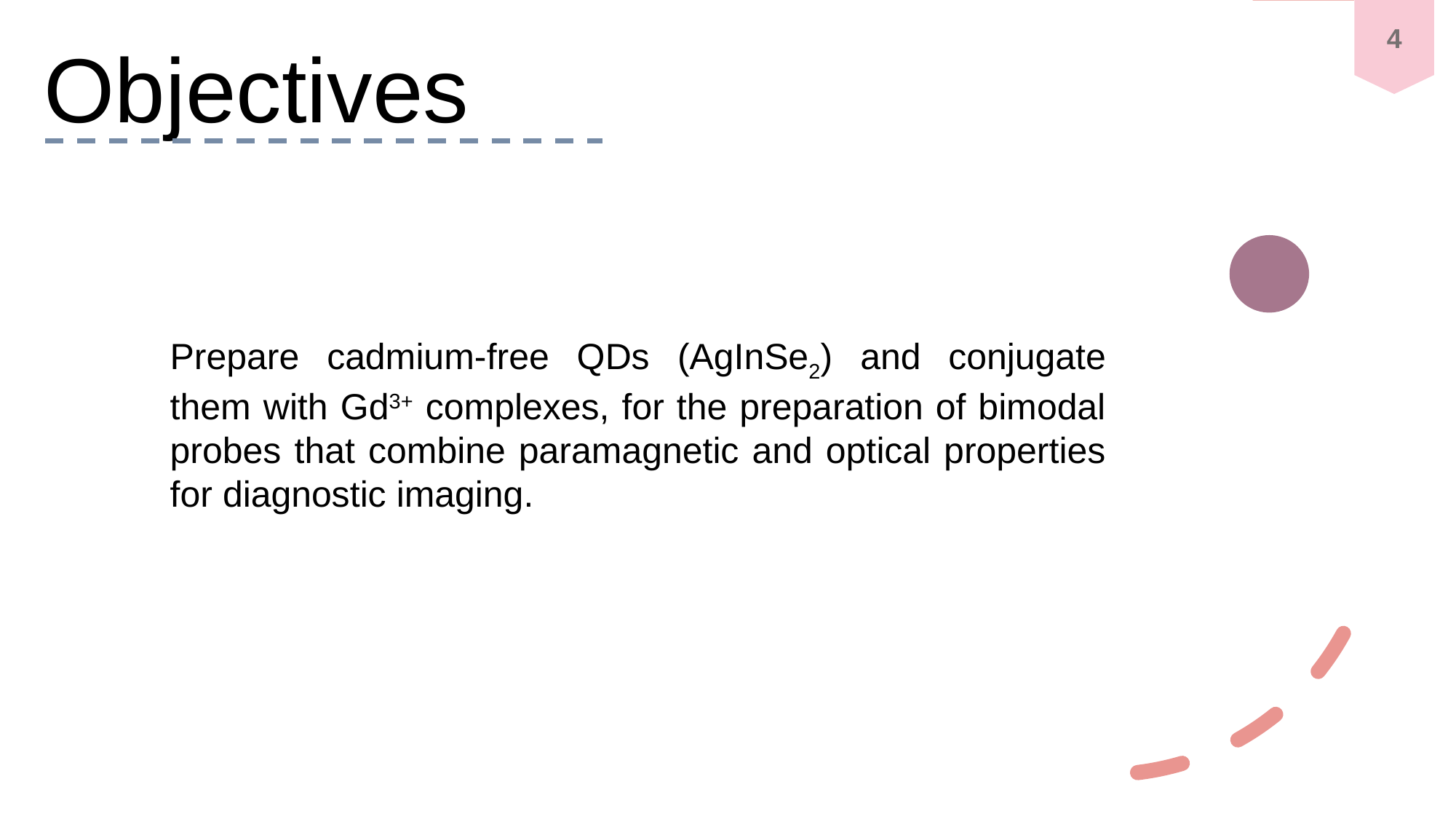

4

# Objectives

Prepare cadmium-free QDs (AgInSe2) and conjugate them with Gd3+ complexes, for the preparation of bimodal probes that combine paramagnetic and optical properties for diagnostic imaging.